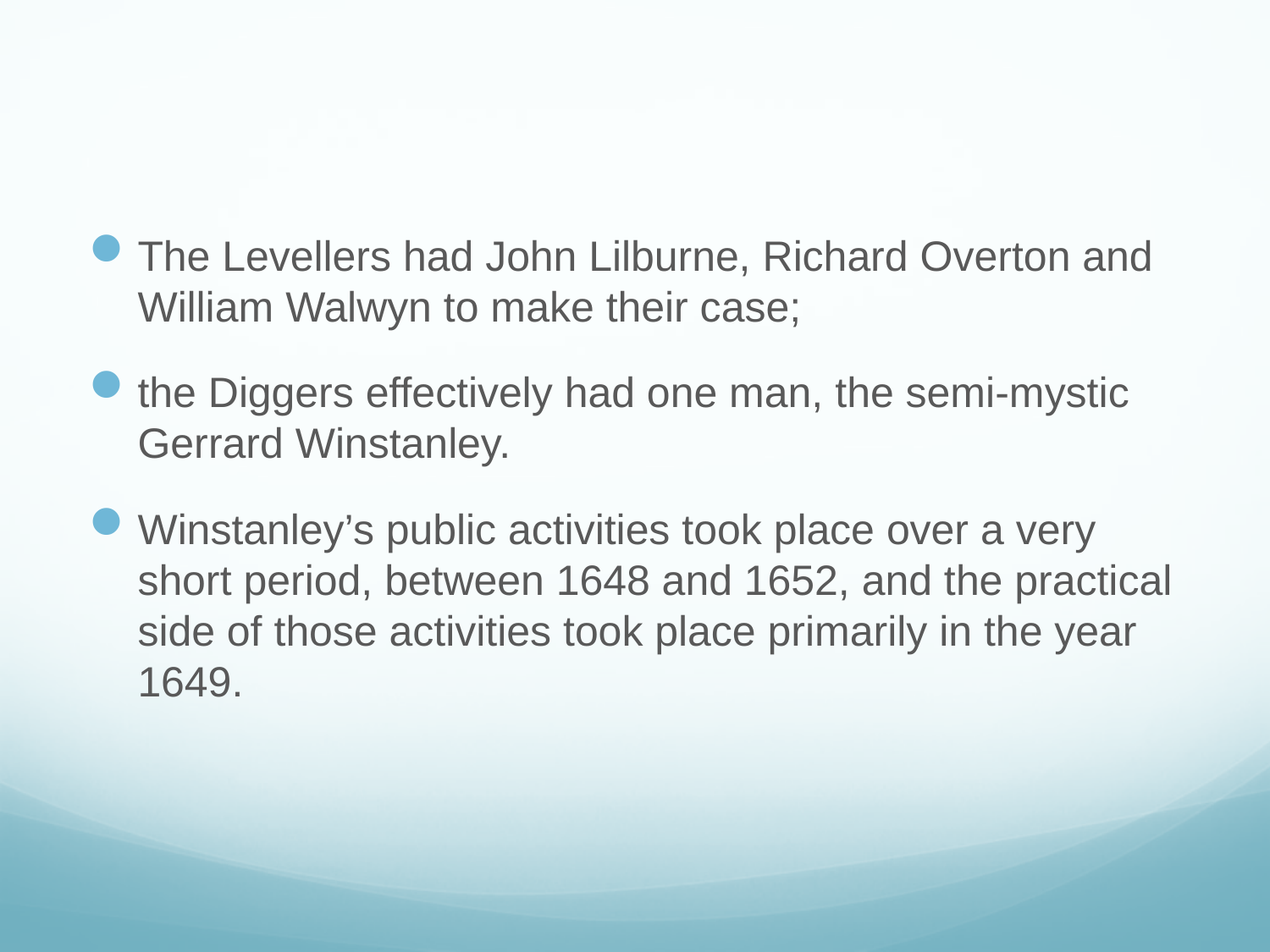

#
The Levellers had John Lilburne, Richard Overton and William Walwyn to make their case;
the Diggers effectively had one man, the semi-mystic Gerrard Winstanley.
Winstanley’s public activities took place over a very short period, between 1648 and 1652, and the practical side of those activities took place primarily in the year 1649.